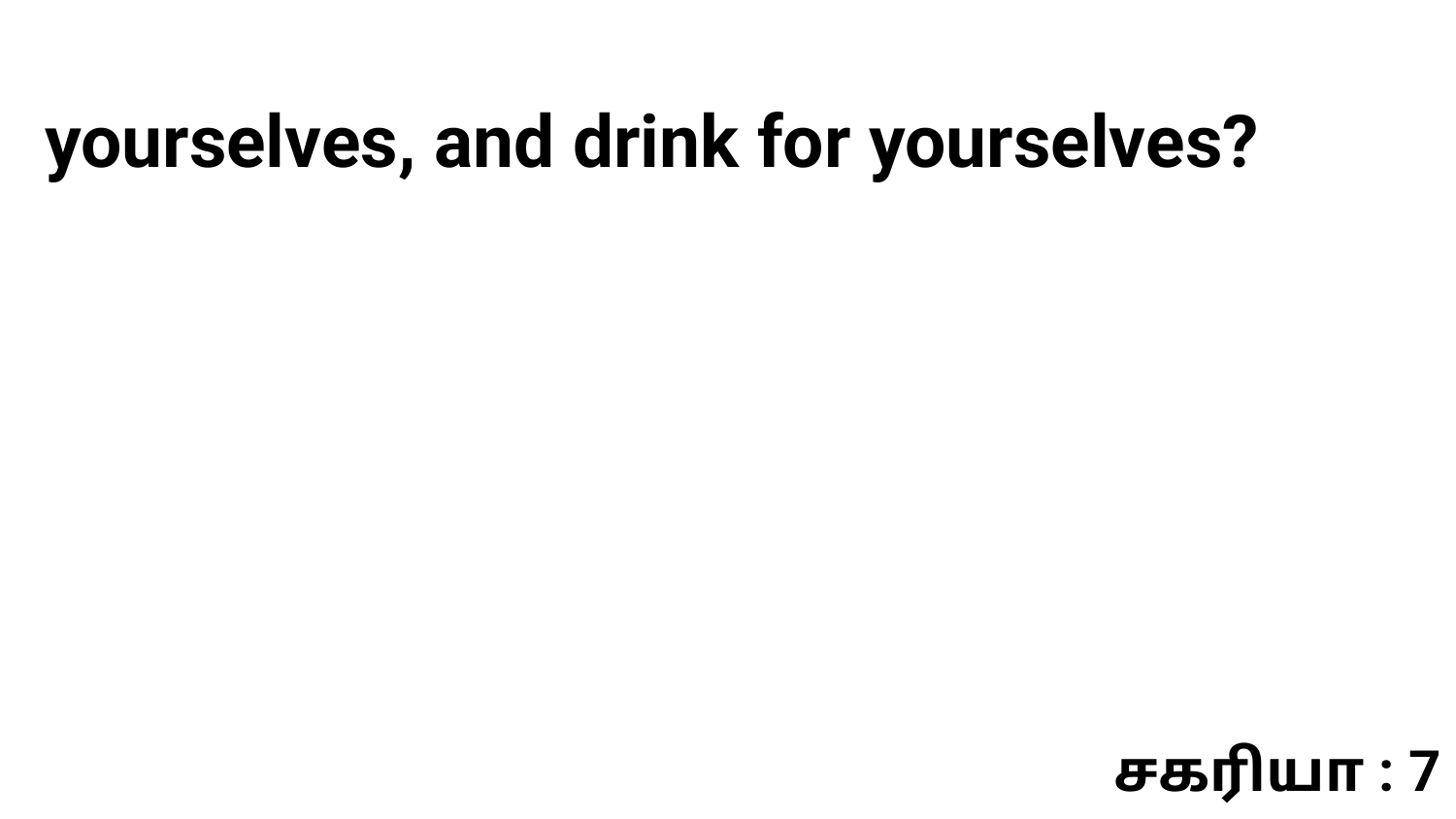

yourselves, and drink for yourselves?
சகரியா : 7